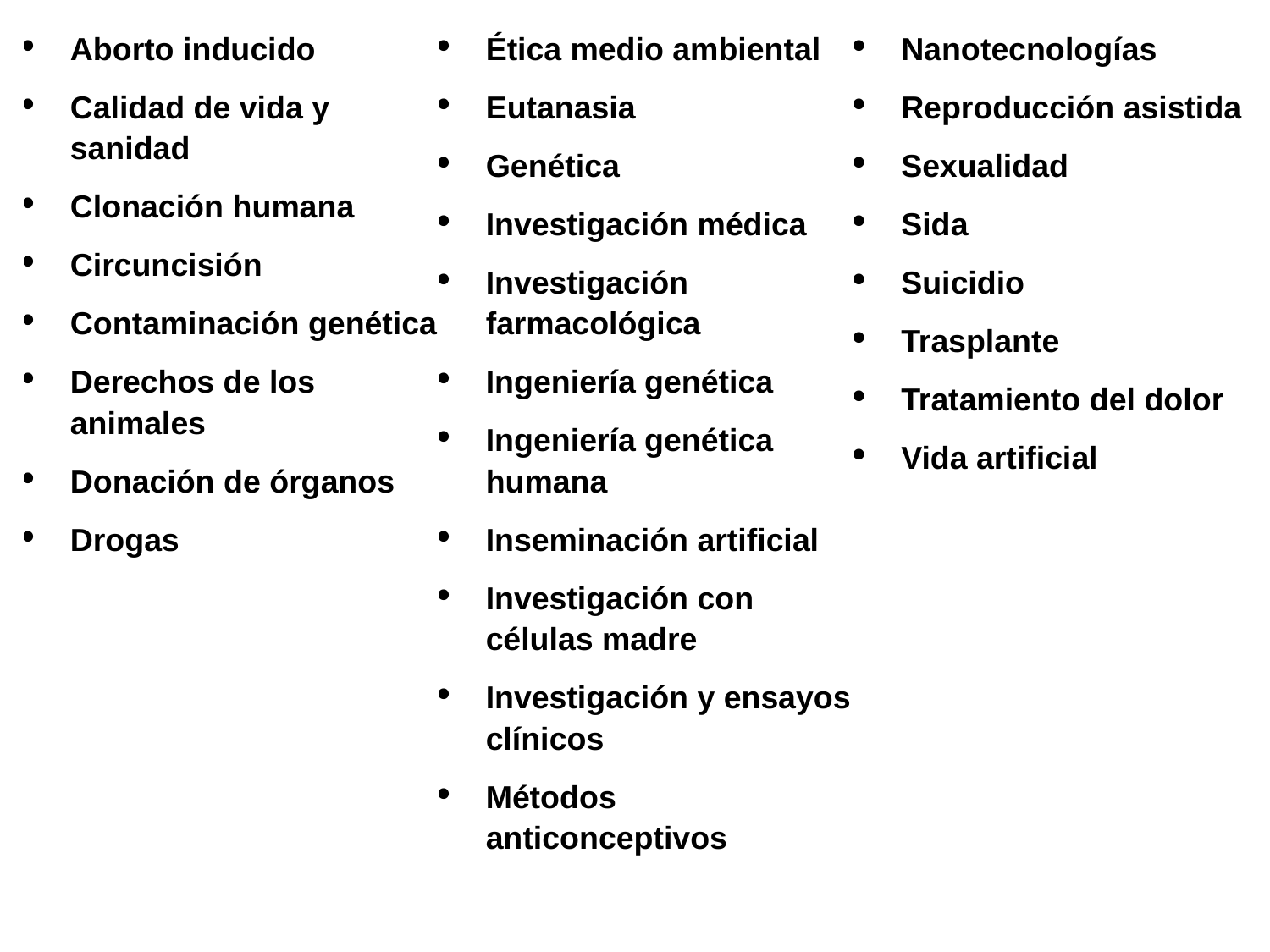

| Aborto inducido Calidad de vida y sanidad Clonación humana Circuncisión Contaminación genética Derechos de los animales Donación de órganos Drogas | Ética medio ambiental Eutanasia Genética Investigación médica Investigación farmacológica Ingeniería genética Ingeniería genética humana Inseminación artificial Investigación con células madre Investigación y ensayos clínicos Métodos anticonceptivos | Nanotecnologías Reproducción asistida Sexualidad Sida Suicidio Trasplante Tratamiento del dolor Vida artificial |
| --- | --- | --- |